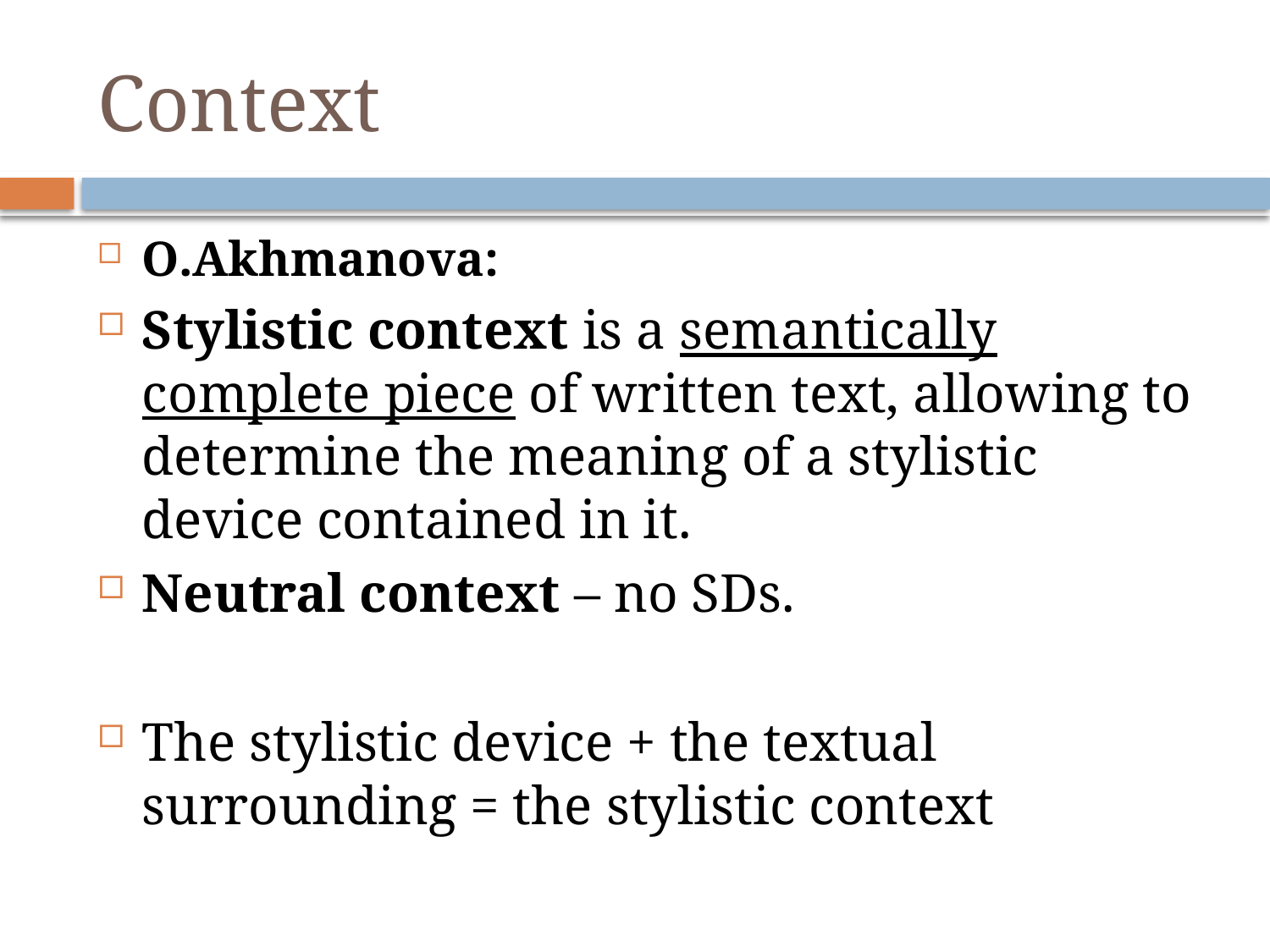

# Context
O.Akhmanova:
Stylistic context is a semantically complete piece of written text, allowing to determine the meaning of a stylistic device contained in it.
Neutral context – no SDs.

The stylistic device + the textual surrounding = the stylistic context